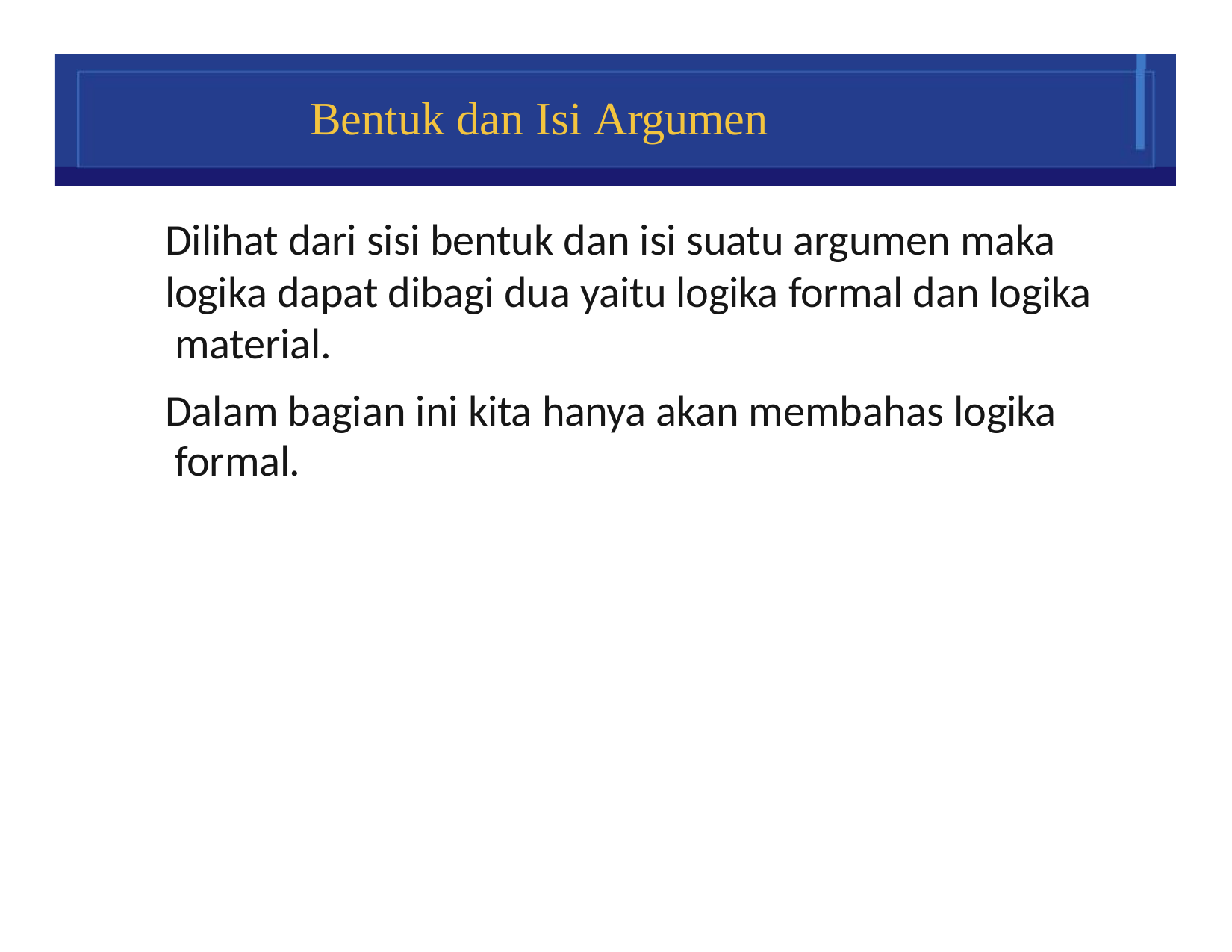

# Bentuk dan Isi Argumen
Dilihat dari sisi bentuk dan isi suatu argumen maka  logika dapat dibagi dua yaitu logika formal dan logika  material.
Dalam bagian ini kita hanya akan membahas logika  formal.